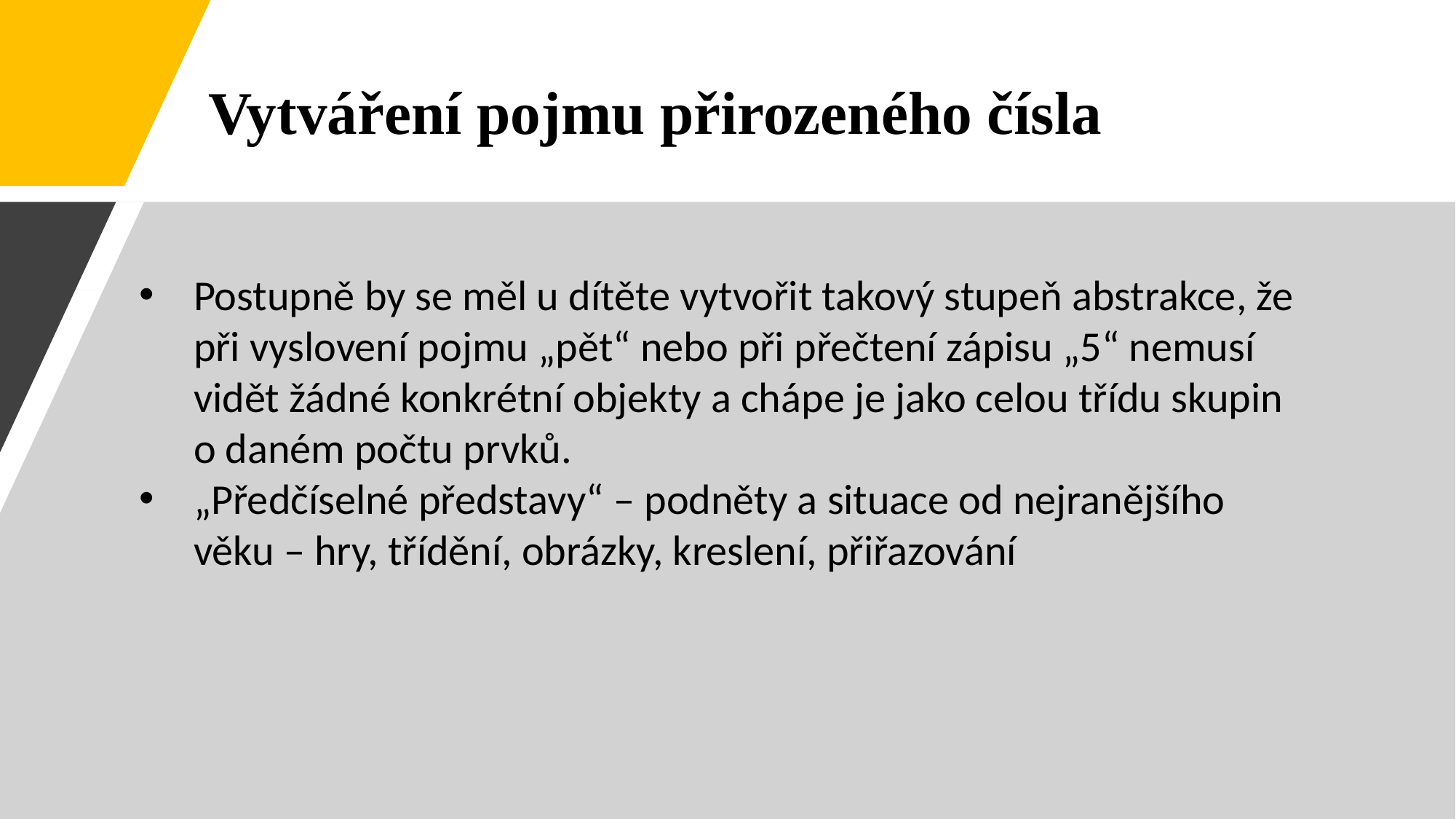

# Vytváření pojmu přirozeného čísla

Postupně by se měl u dítěte vytvořit takový stupeň abstrakce, že při vyslovení pojmu „pět“ nebo při přečtení zápisu „5“ nemusí vidět žádné konkrétní objekty a chápe je jako celou třídu skupin o daném počtu prvků.
„Předčíselné představy“ – podněty a situace od nejranějšího věku – hry, třídění, obrázky, kreslení, přiřazování